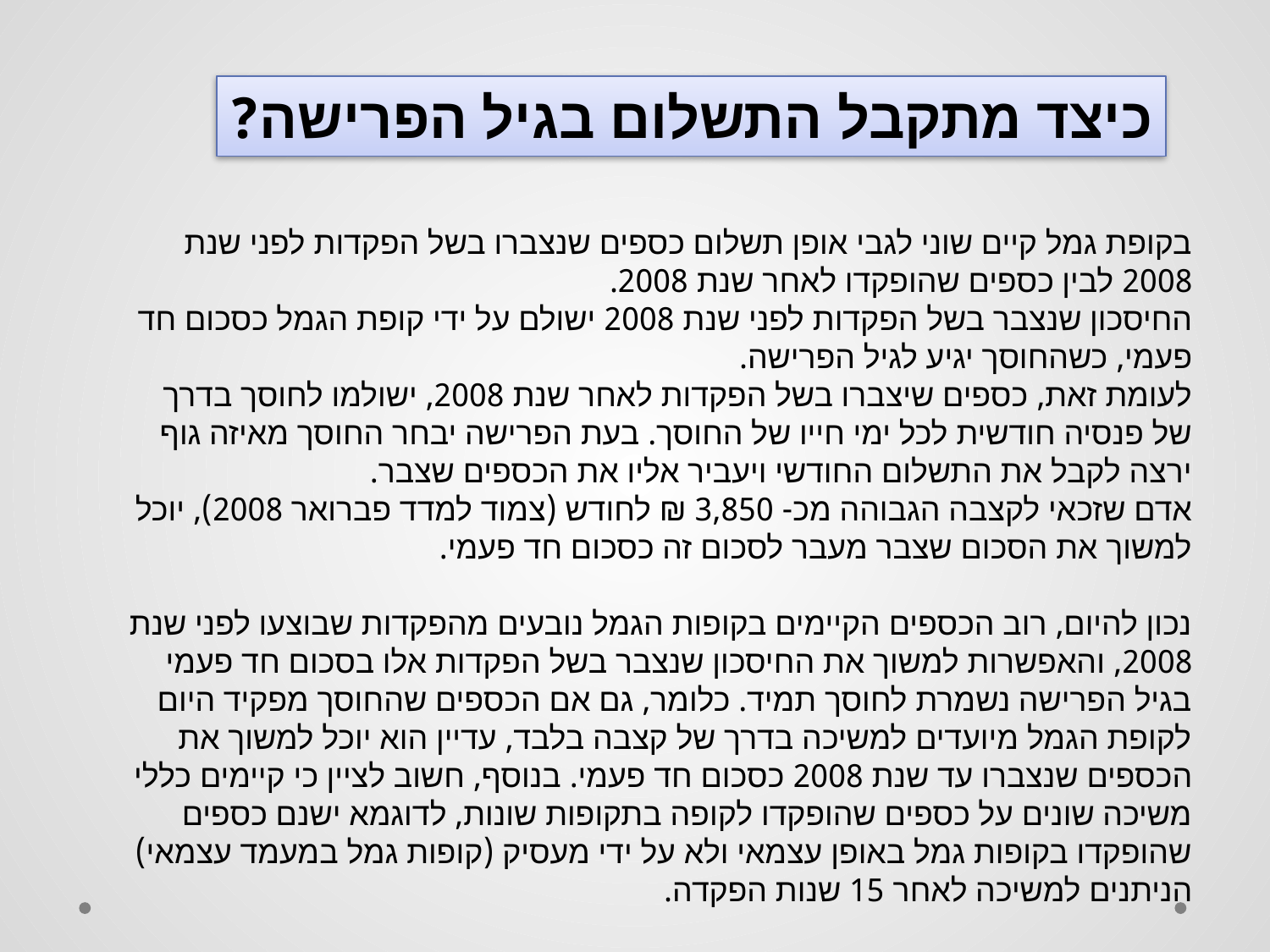

כיצד מתקבל התשלום בגיל הפרישה?
בקופת גמל קיים שוני לגבי אופן תשלום כספים שנצברו בשל הפקדות לפני שנת 2008 לבין כספים שהופקדו לאחר שנת 2008.
החיסכון שנצבר בשל הפקדות לפני שנת 2008 ישולם על ידי קופת הגמל כסכום חד פעמי, כשהחוסך יגיע לגיל הפרישה.
לעומת זאת, כספים שיצברו בשל הפקדות לאחר שנת 2008, ישולמו לחוסך בדרך של פנסיה חודשית לכל ימי חייו של החוסך. בעת הפרישה יבחר החוסך מאיזה גוף ירצה לקבל את התשלום החודשי ויעביר אליו את הכספים שצבר.
אדם שזכאי לקצבה הגבוהה מכ- 3,850 ₪ לחודש (צמוד למדד פברואר 2008), יוכל למשוך את הסכום שצבר מעבר לסכום זה כסכום חד פעמי.

נכון להיום, רוב הכספים הקיימים בקופות הגמל נובעים מהפקדות שבוצעו לפני שנת 2008, והאפשרות למשוך את החיסכון שנצבר בשל הפקדות אלו בסכום חד פעמי בגיל הפרישה נשמרת לחוסך תמיד. כלומר, גם אם הכספים שהחוסך מפקיד היום לקופת הגמל מיועדים למשיכה בדרך של קצבה בלבד, עדיין הוא יוכל למשוך את הכספים שנצברו עד שנת 2008 כסכום חד פעמי. בנוסף, חשוב לציין כי קיימים כללי משיכה שונים על כספים שהופקדו לקופה בתקופות שונות, לדוגמא ישנם כספים שהופקדו בקופות גמל באופן עצמאי ולא על ידי מעסיק (קופות גמל במעמד עצמאי) הניתנים למשיכה לאחר 15 שנות הפקדה.